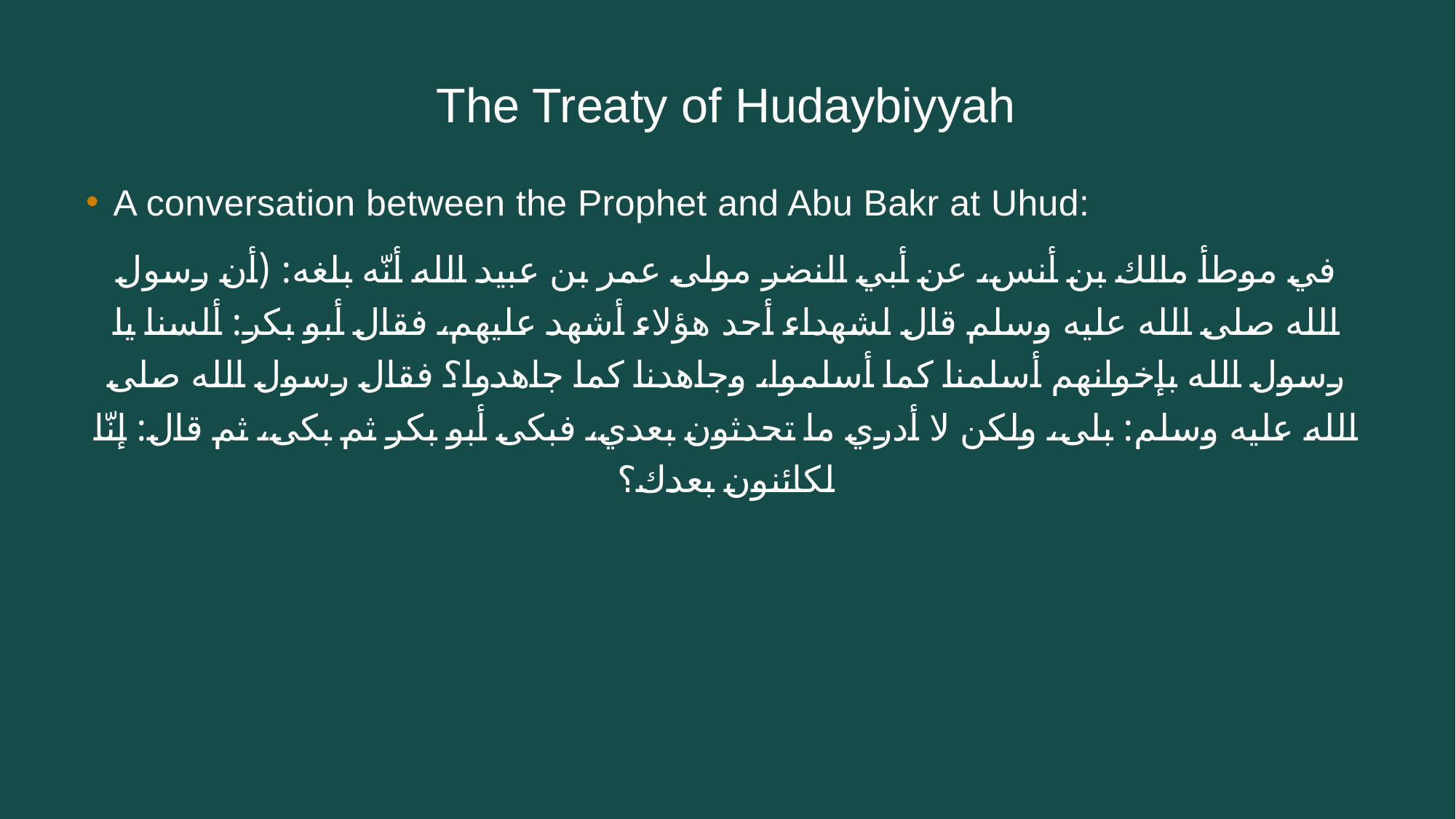

# The Treaty of Hudaybiyyah
A conversation between the Prophet and Abu Bakr at Uhud:
في موطأ مالك بن أنس، عن أبي النضر مولى عمر بن عبيد الله أنّه بلغه: (أن رسول الله صلى الله عليه وسلم قال لشهداء أحد هؤلاء أشهد عليهم، فقال أبو بكر: ألسنا يا رسول الله بإخوانهم أسلمنا كما أسلموا، وجاهدنا كما جاهدوا؟ فقال رسول الله صلى الله عليه وسلم: بلى، ولكن لا أدري ما تحدثون بعدي، فبكى أبو بكر ثم بكى، ثم قال: إنّا لكائنون بعدك؟